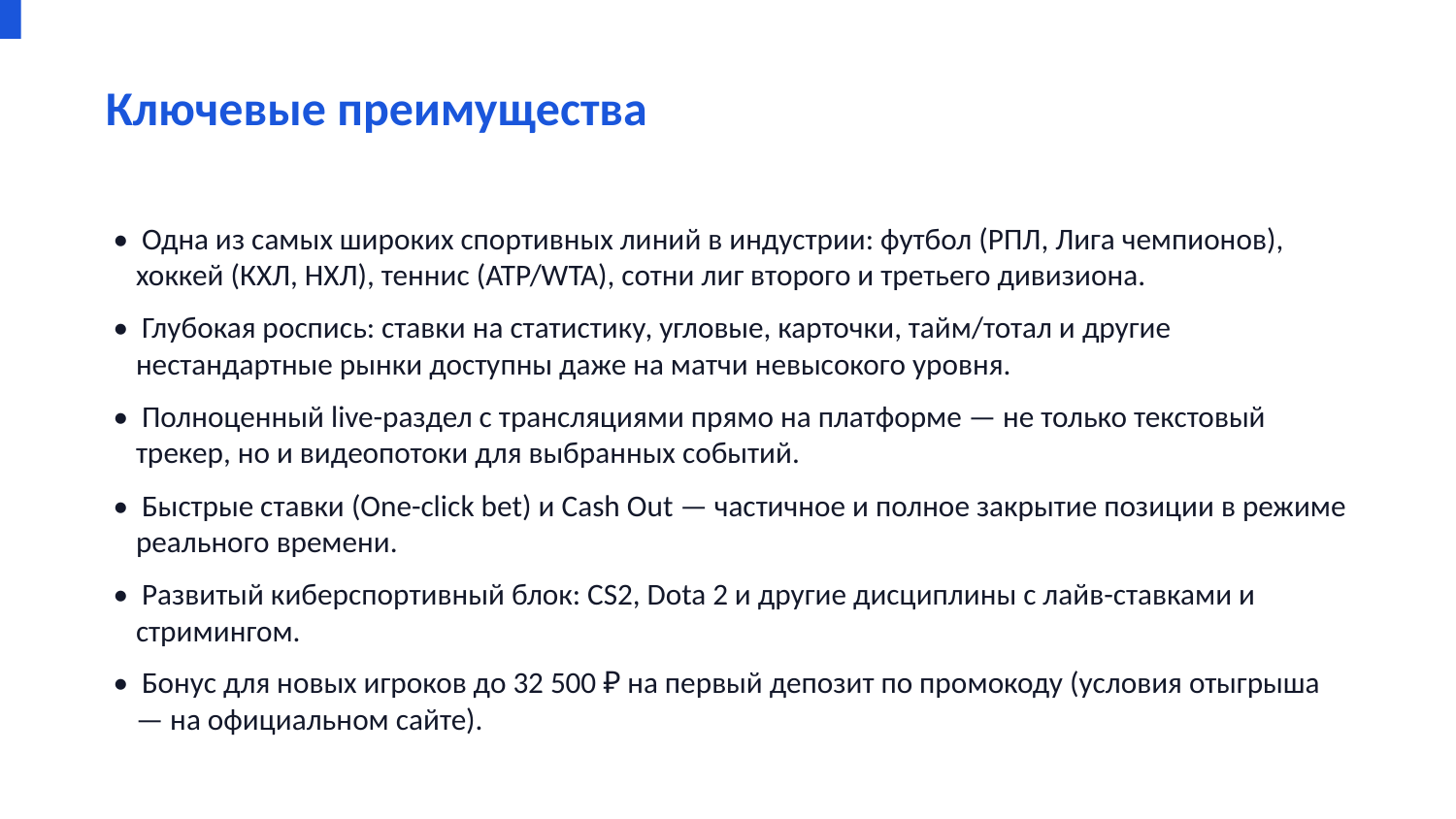

Ключевые преимущества
•  Одна из самых широких спортивных линий в индустрии: футбол (РПЛ, Лига чемпионов), хоккей (КХЛ, НХЛ), теннис (ATP/WTA), сотни лиг второго и третьего дивизиона.
•  Глубокая роспись: ставки на статистику, угловые, карточки, тайм/тотал и другие нестандартные рынки доступны даже на матчи невысокого уровня.
•  Полноценный live-раздел с трансляциями прямо на платформе — не только текстовый трекер, но и видеопотоки для выбранных событий.
•  Быстрые ставки (One-click bet) и Cash Out — частичное и полное закрытие позиции в режиме реального времени.
•  Развитый киберспортивный блок: CS2, Dota 2 и другие дисциплины с лайв-ставками и стримингом.
•  Бонус для новых игроков до 32 500 ₽ на первый депозит по промокоду (условия отыгрыша — на официальном сайте).